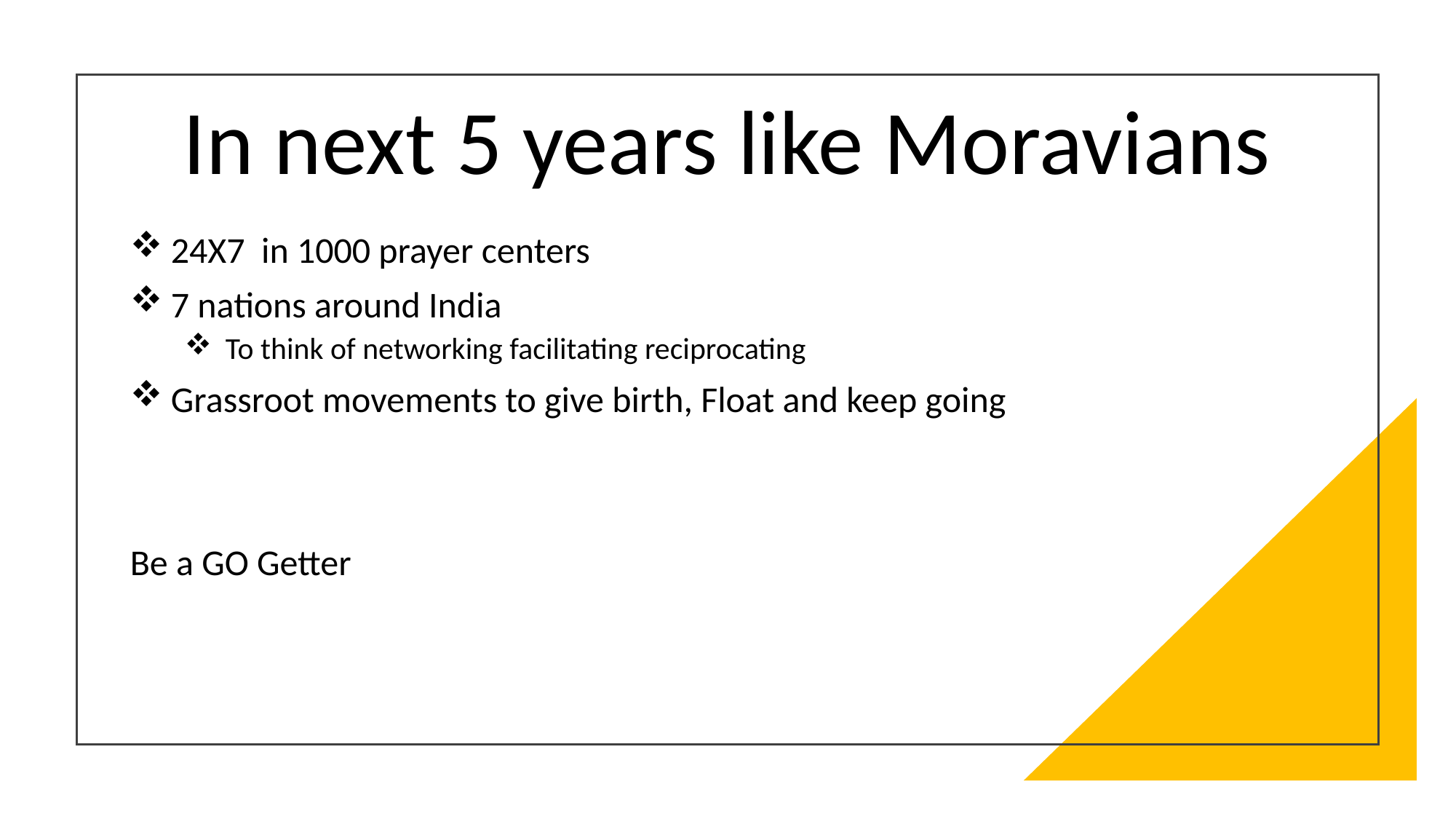

In next 5 years like Moravians

24X7  in 1000 prayer centers
7 nations around India
To think of networking facilitating reciprocating
Grassroot movements to give birth, Float and keep going

Be a GO Getter